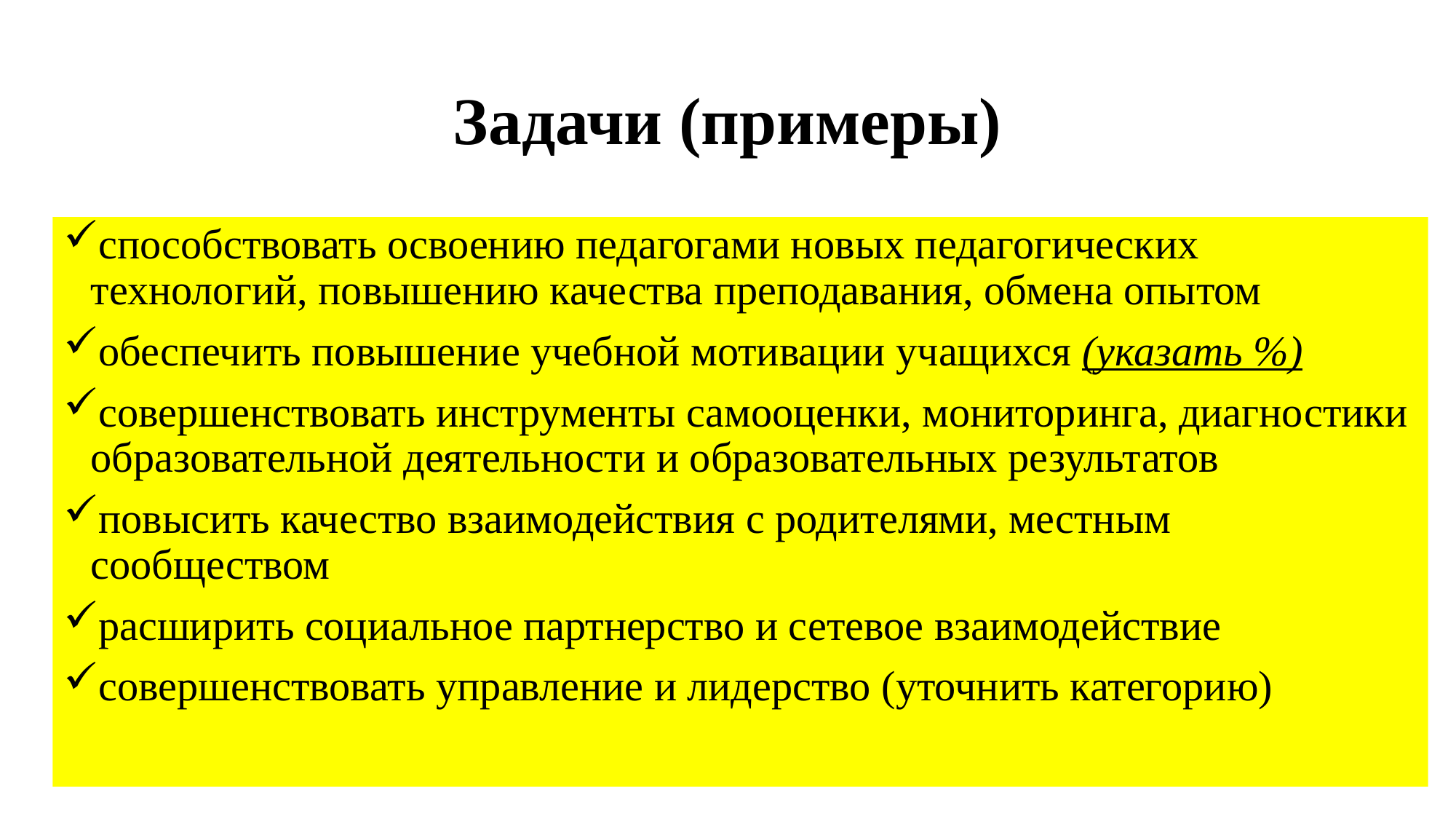

# Задачи (примеры)
способствовать освоению педагогами новых педагогических технологий, повышению качества преподавания, обмена опытом
обеспечить повышение учебной мотивации учащихся (указать %)
совершенствовать инструменты самооценки, мониторинга, диагностики образовательной деятельности и образовательных результатов
повысить качество взаимодействия с родителями, местным сообществом
расширить социальное партнерство и сетевое взаимодействие
совершенствовать управление и лидерство (уточнить категорию)